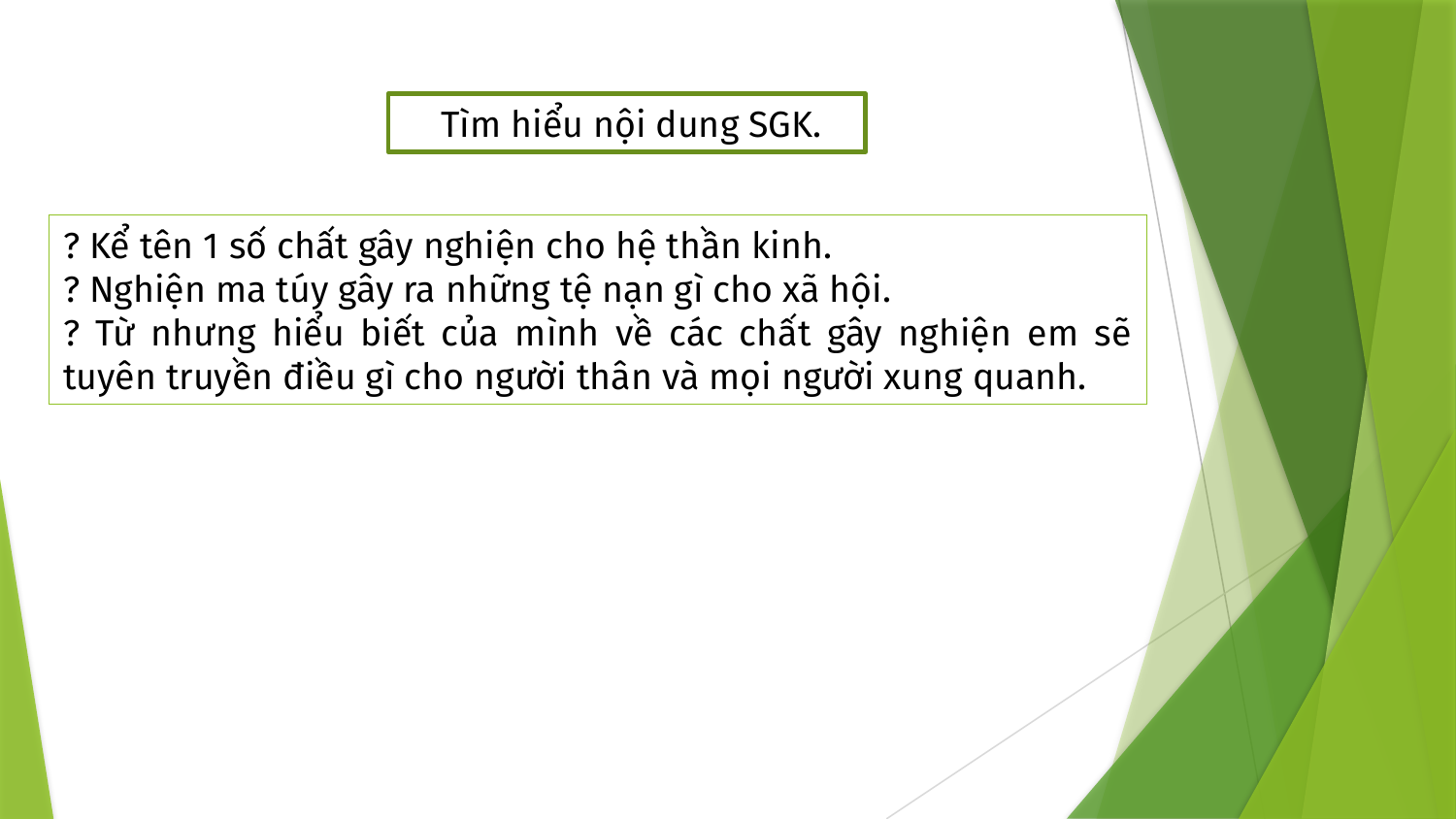

Tìm hiểu nội dung SGK.
? Kể tên 1 số chất gây nghiện cho hệ thần kinh.
? Nghiện ma túy gây ra những tệ nạn gì cho xã hội.
? Từ nhưng hiểu biết của mình về các chất gây nghiện em sẽ tuyên truyền điều gì cho người thân và mọi người xung quanh.